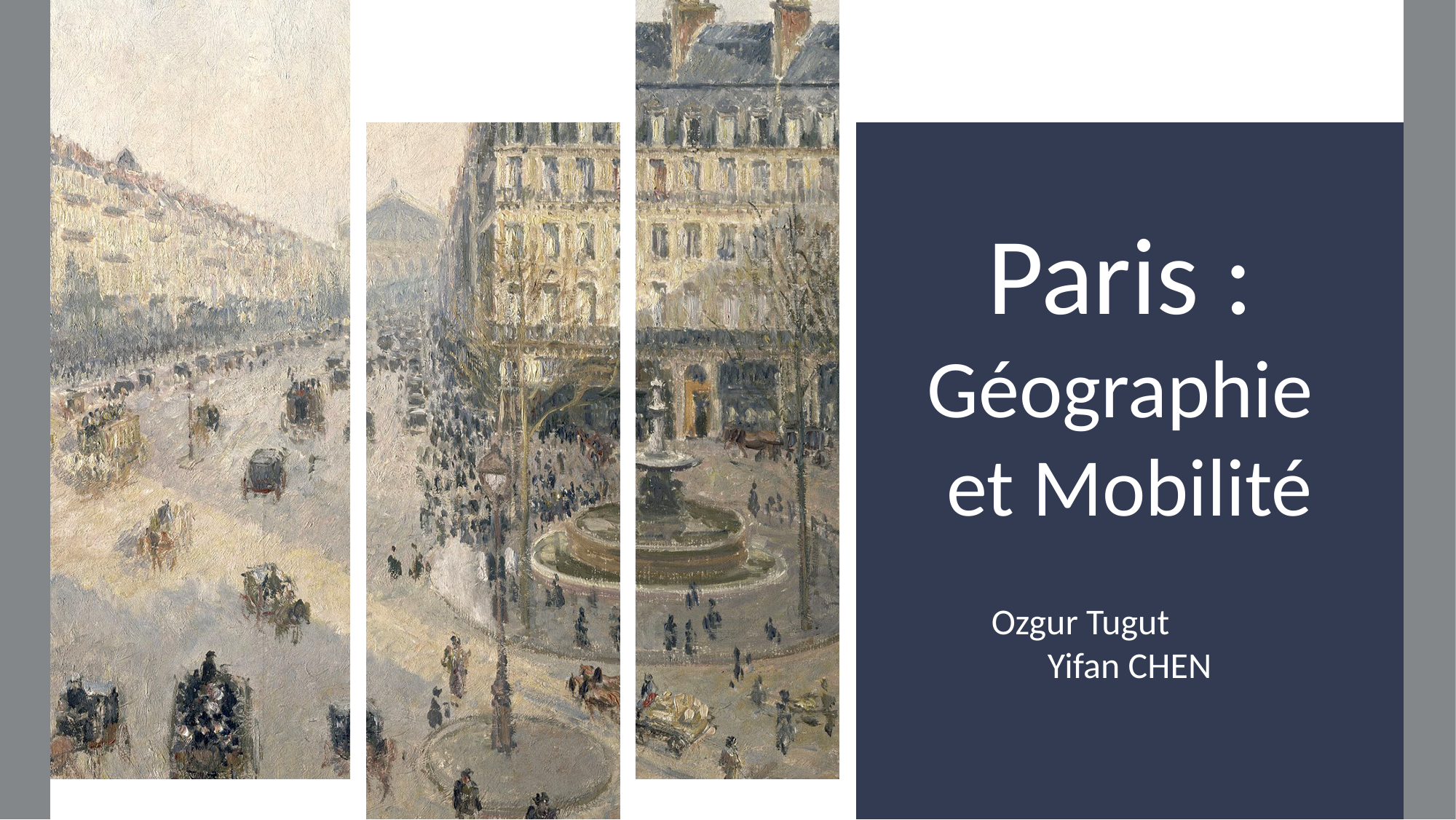

# Paris : Géographie et Mobilité
Ozgur Tugut
Yifan CHEN